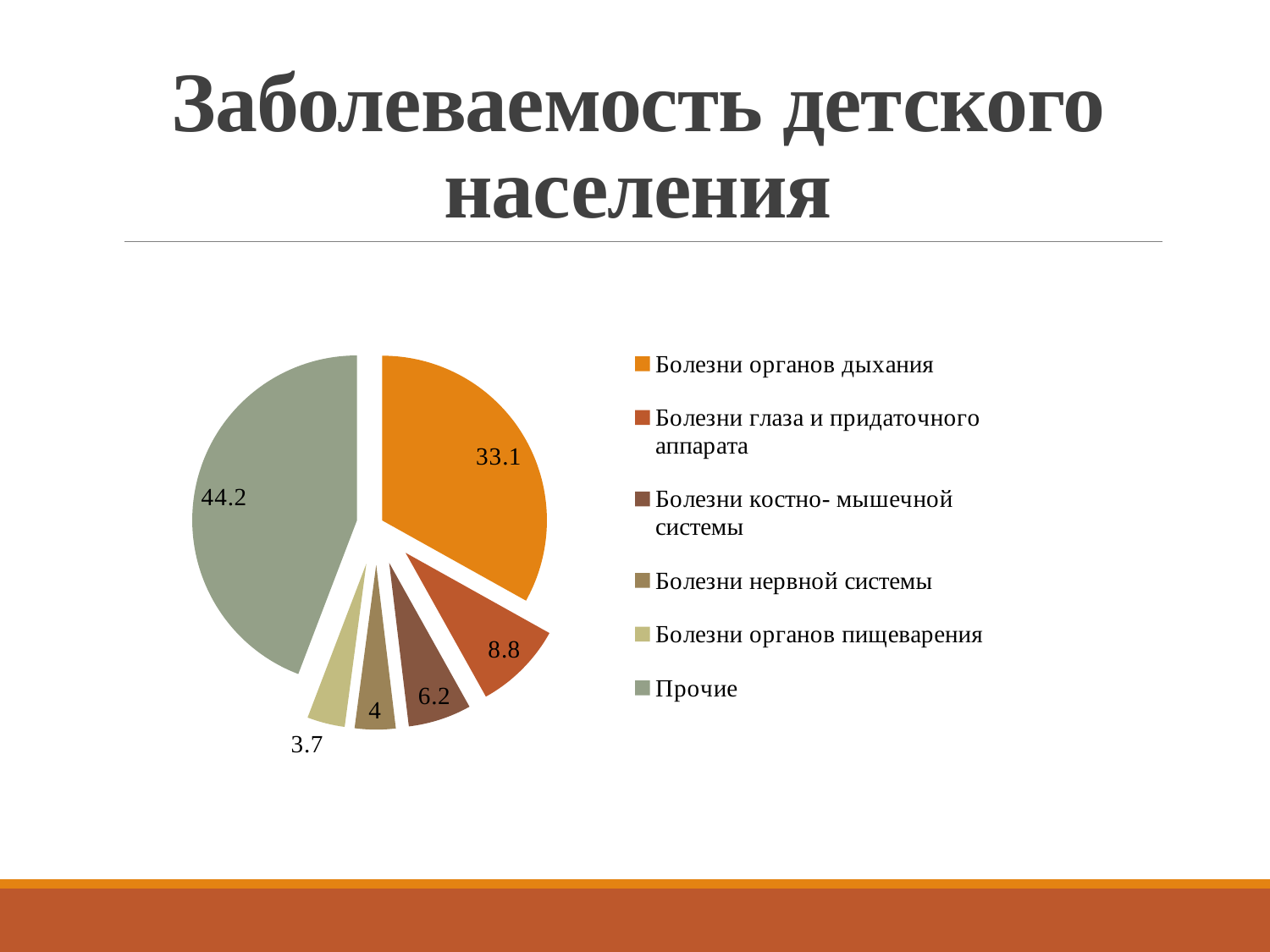

# Заболеваемость детского населения

### Chart

| Category |  |
|---|---|
| Болезни органов дыхания | 33.1 |
| Болезни глаза и придаточного аппарата | 8.8 |
| Болезни костно- мышечной системы  | 6.2 |
| Болезни нервной системы | 4.0 |
| Болезни органов пищеварения | 3.7 |
| Прочие | 44.199999999999996 |